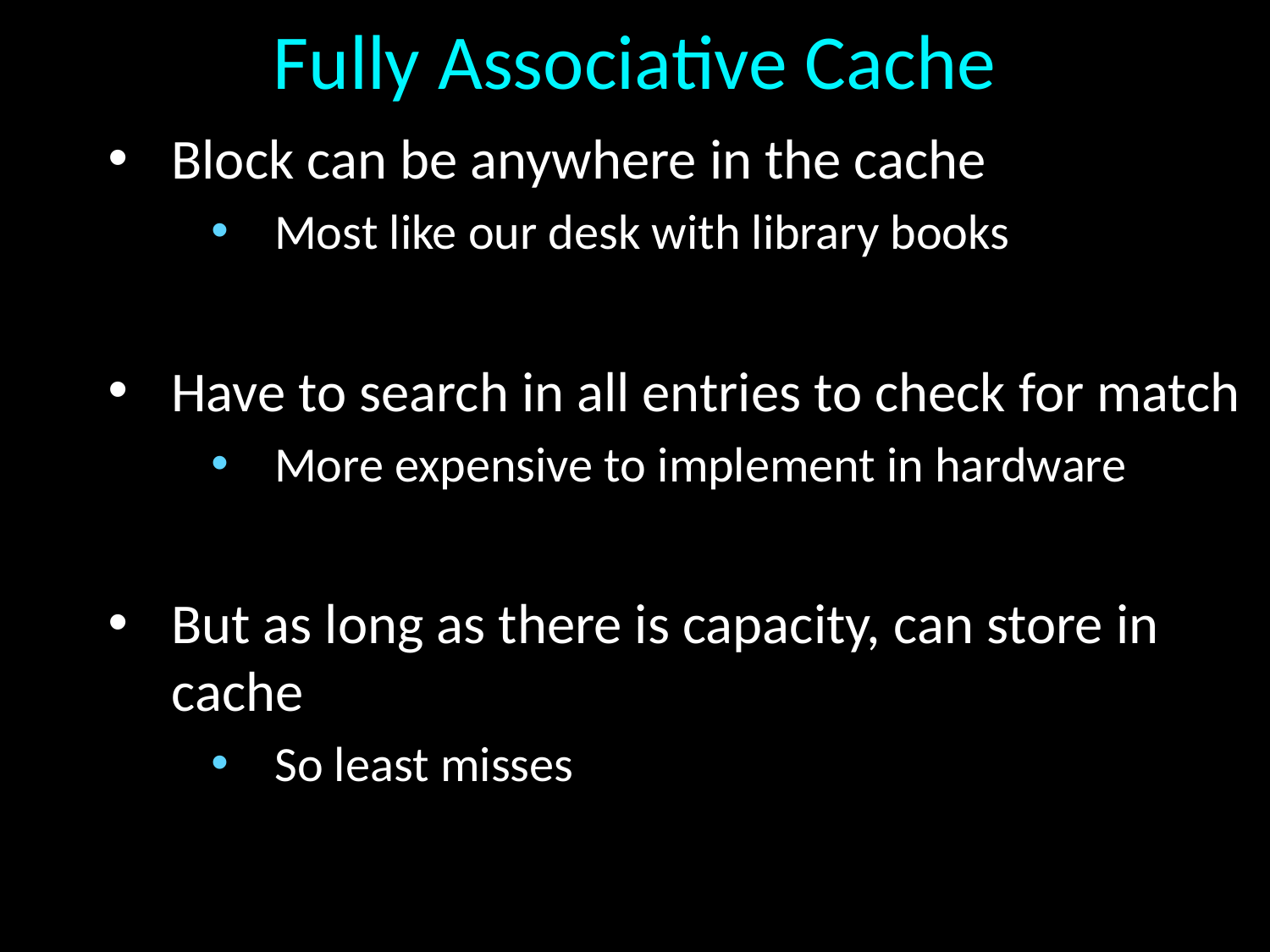

# Fully Associative Cache
Block can be anywhere in the cache
Most like our desk with library books

Have to search in all entries to check for match
More expensive to implement in hardware

But as long as there is capacity, can store in cache
So least misses